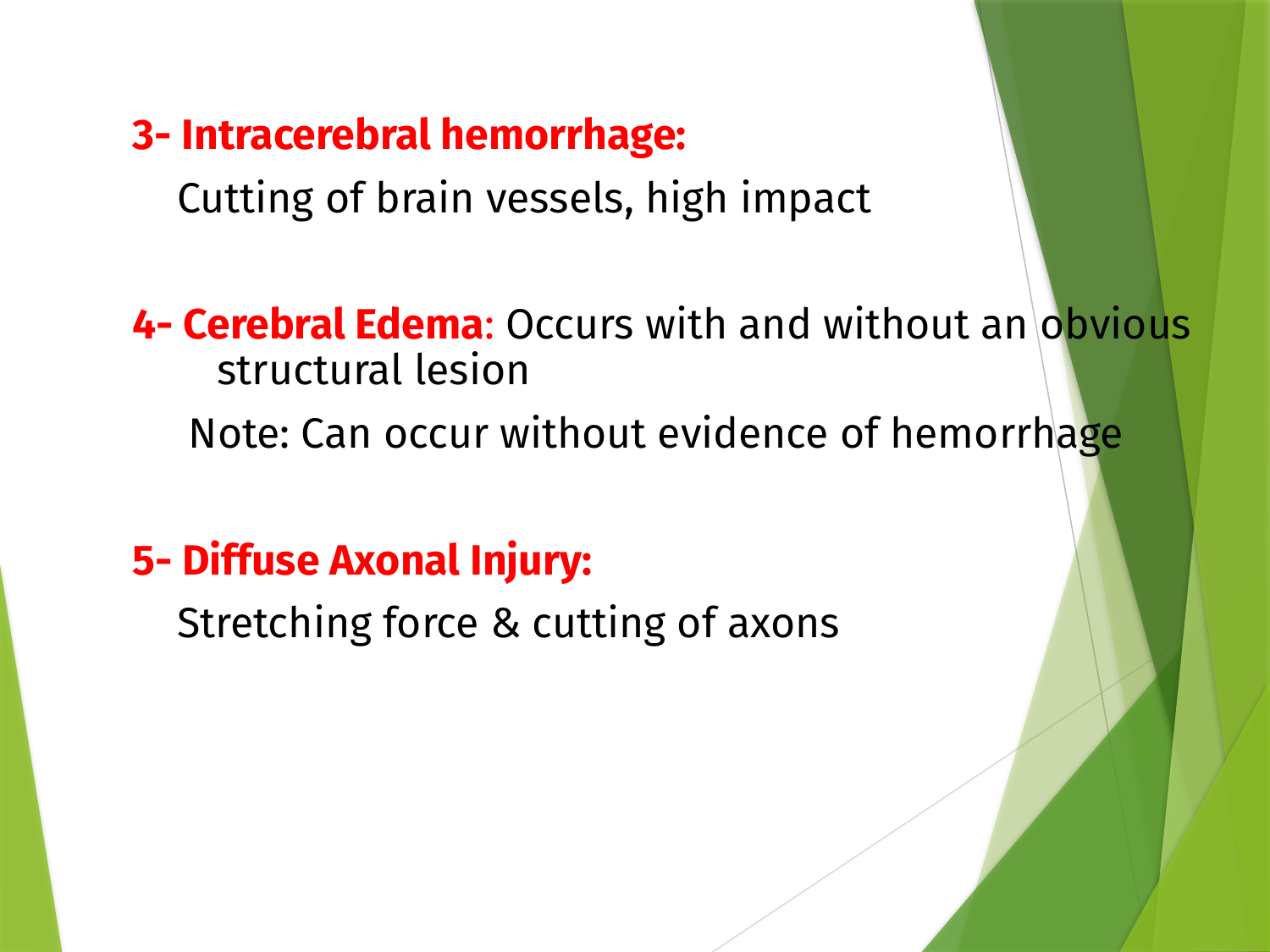

3- Intracerebral hemorrhage:
    Cutting of brain vessels, high impact

4- Cerebral Edema: Occurs with and without an obvious structural lesion
     Note: Can occur without evidence of hemorrhage

5- Diffuse Axonal Injury:
    Stretching force & cutting of axons